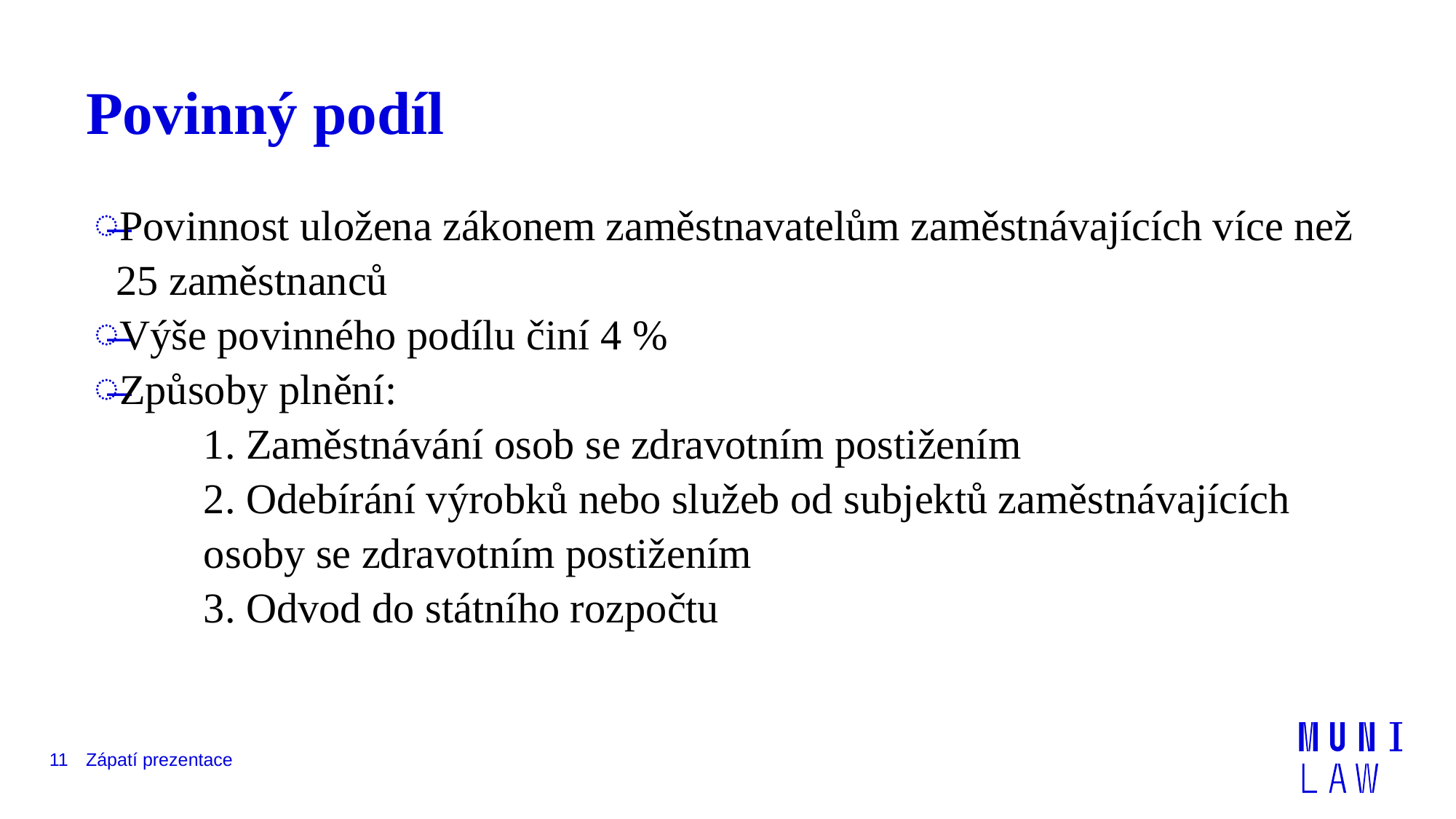

# Povinný podíl
Povinnost uložena zákonem zaměstnavatelům zaměstnávajících více než 25 zaměstnanců
Výše povinného podílu činí 4 %
Způsoby plnění:
	1. Zaměstnávání osob se zdravotním postižením
	2. Odebírání výrobků nebo služeb od subjektů zaměstnávajících 	osoby se zdravotním postižením
	3. Odvod do státního rozpočtu

11
Zápatí prezentace